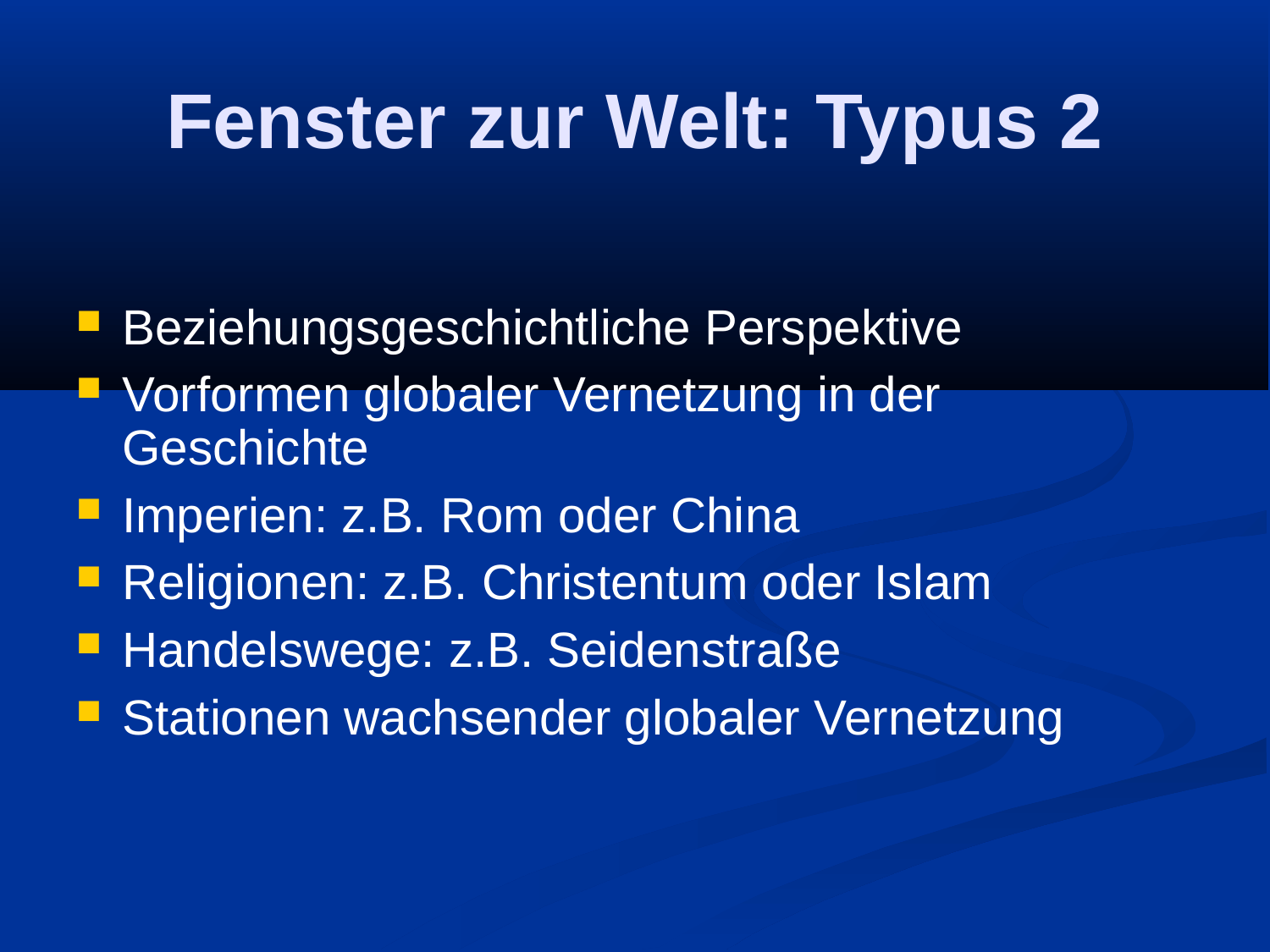

Fenster zur Welt: Typus 2

Beziehungsgeschichtliche Perspektive
Vorformen globaler Vernetzung in der Geschichte
Imperien: z.B. Rom oder China
Religionen: z.B. Christentum oder Islam
Handelswege: z.B. Seidenstraße
Stationen wachsender globaler Vernetzung